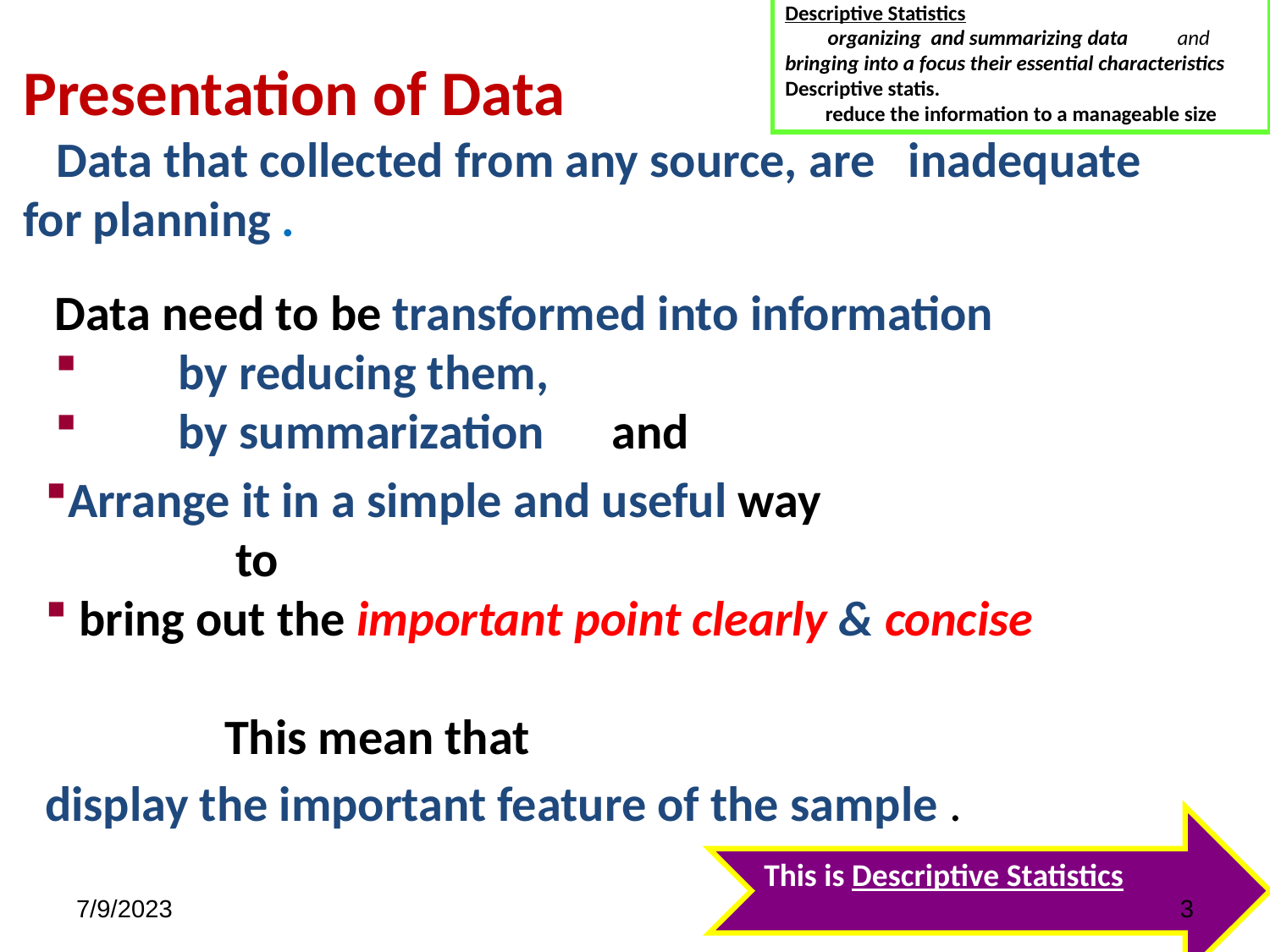

Descriptive Statistics
organizing  and summarizing data          and
bringing into a focus their essential characteristics
Descriptive statis.
reduce the information to a manageable size
Presentation of Data
   Data that collected from any source, are   inadequate
for planning .
Data need to be transformed into information
         by reducing them,
         by summarization      and
Arrange it in a simple and useful way
                 to
 bring out the important point clearly & concise

                This mean that
display the important feature of the sample .
This is Descriptive Statistics

3
7/9/2023
3